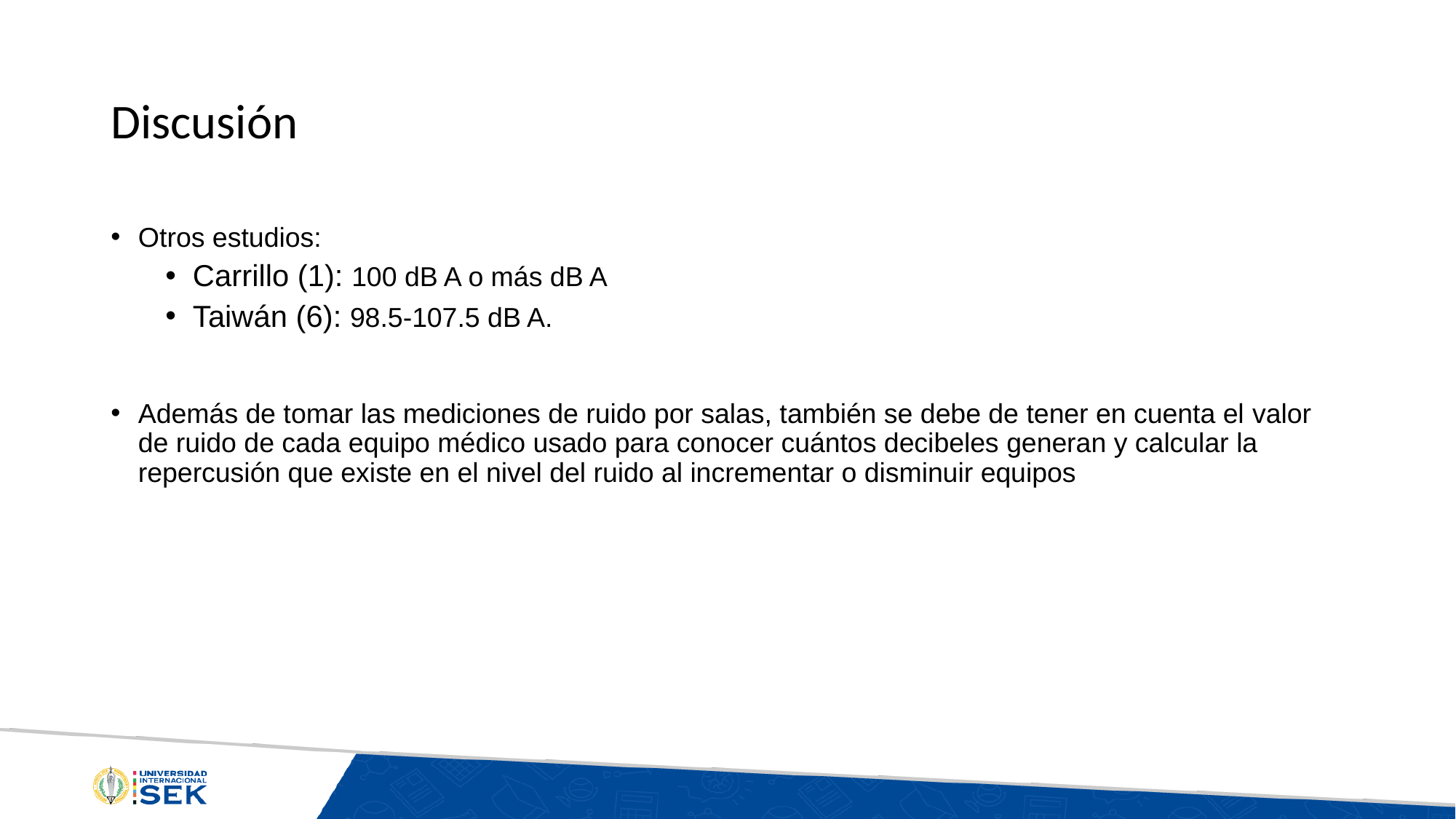

# Discusión
Otros estudios:
Carrillo (1): 100 dB A o más dB A
Taiwán (6): 98.5-107.5 dB A.

Además de tomar las mediciones de ruido por salas, también se debe de tener en cuenta el valor de ruido de cada equipo médico usado para conocer cuántos decibeles generan y calcular la repercusión que existe en el nivel del ruido al incrementar o disminuir equipos